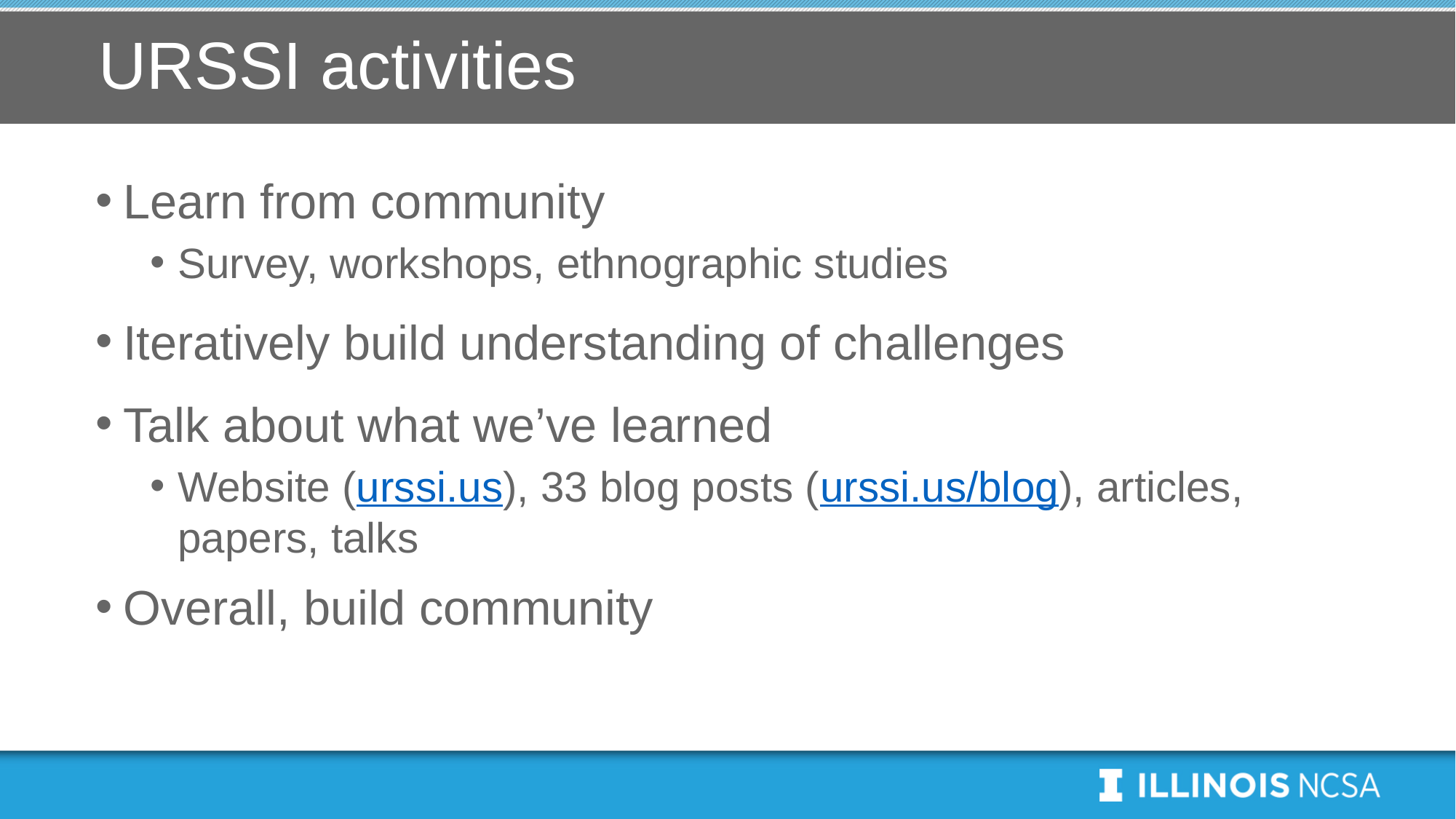

# URSSI activities
Learn from community
Survey, workshops, ethnographic studies
Iteratively build understanding of challenges
Talk about what we’ve learned
Website (urssi.us), 33 blog posts (urssi.us/blog), articles, papers, talks
Overall, build community